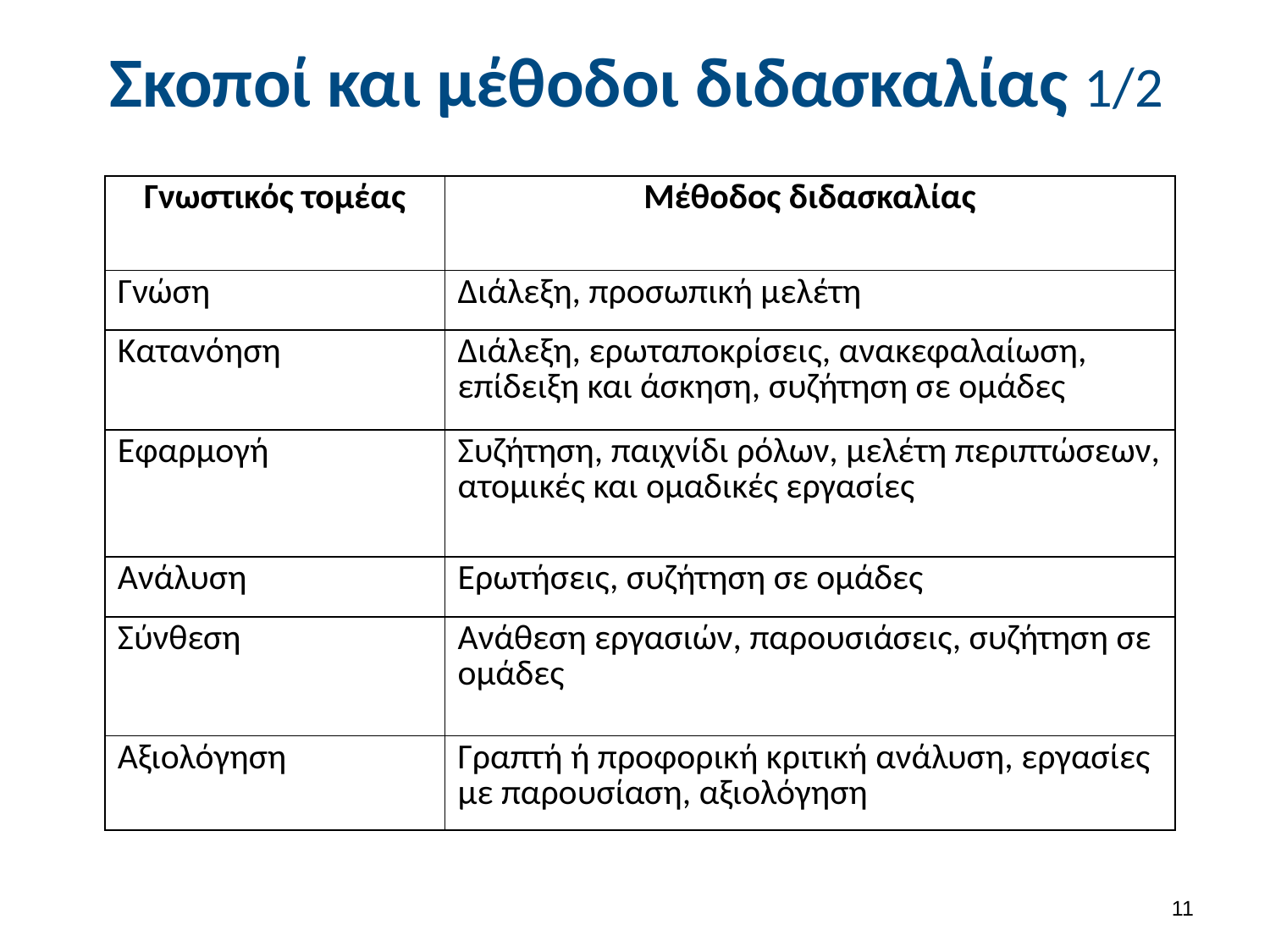

# Σκοποί και μέθοδοι διδασκαλίας 1/2
| Γνωστικός τομέας | Μέθοδος διδασκαλίας |
| --- | --- |
| Γνώση | Διάλεξη, προσωπική μελέτη |
| Κατανόηση | Διάλεξη, ερωταποκρίσεις, ανακεφαλαίωση, επίδειξη και άσκηση, συζήτηση σε ομάδες |
| Εφαρμογή | Συζήτηση, παιχνίδι ρόλων, μελέτη περιπτώσεων, ατομικές και ομαδικές εργασίες |
| Ανάλυση | Ερωτήσεις, συζήτηση σε ομάδες |
| Σύνθεση | Ανάθεση εργασιών, παρουσιάσεις, συζήτηση σε ομάδες |
| Αξιολόγηση | Γραπτή ή προφορική κριτική ανάλυση, εργασίες με παρουσίαση, αξιολόγηση |
11